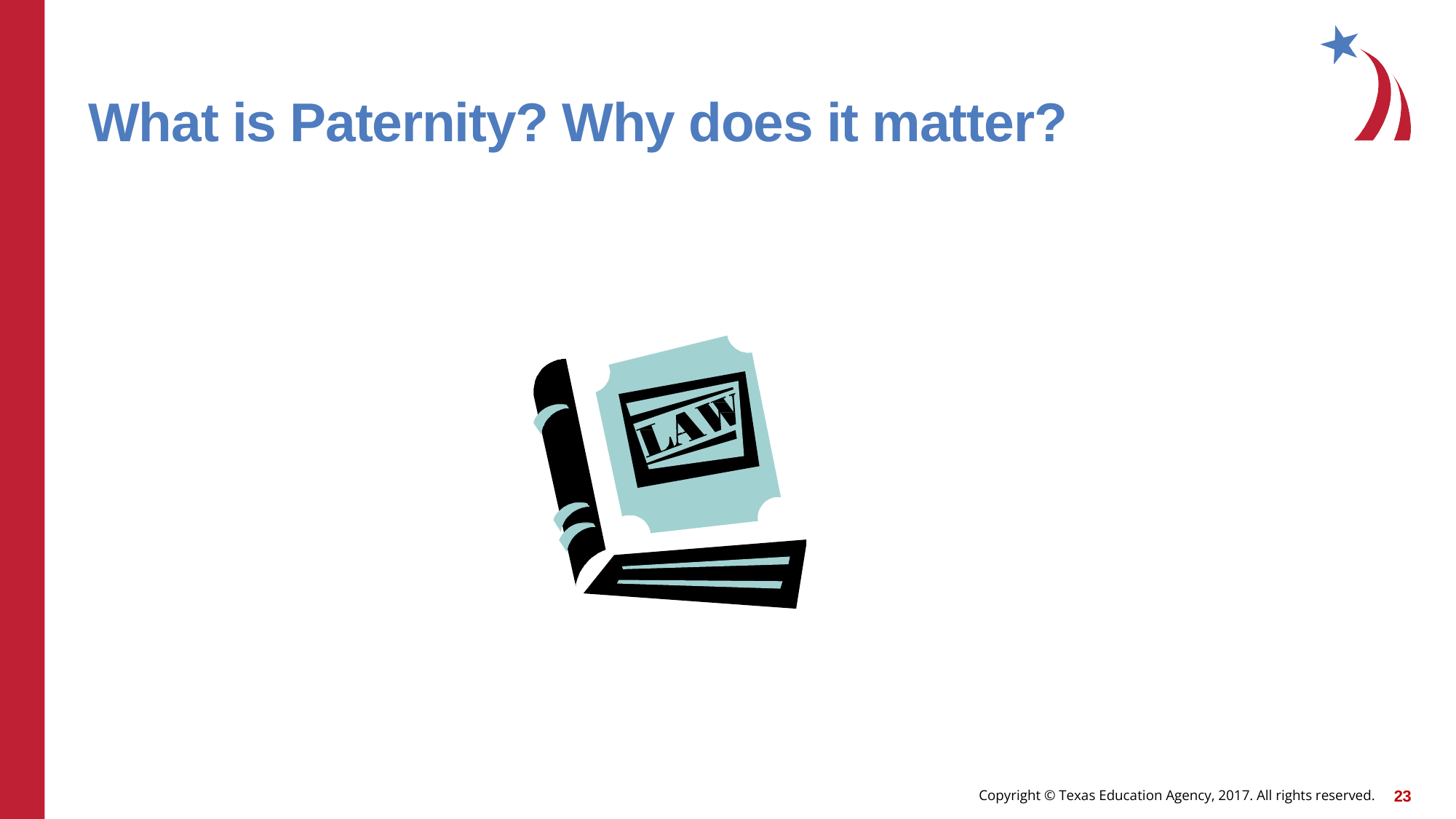

# What is Paternity? Why does it matter?

.